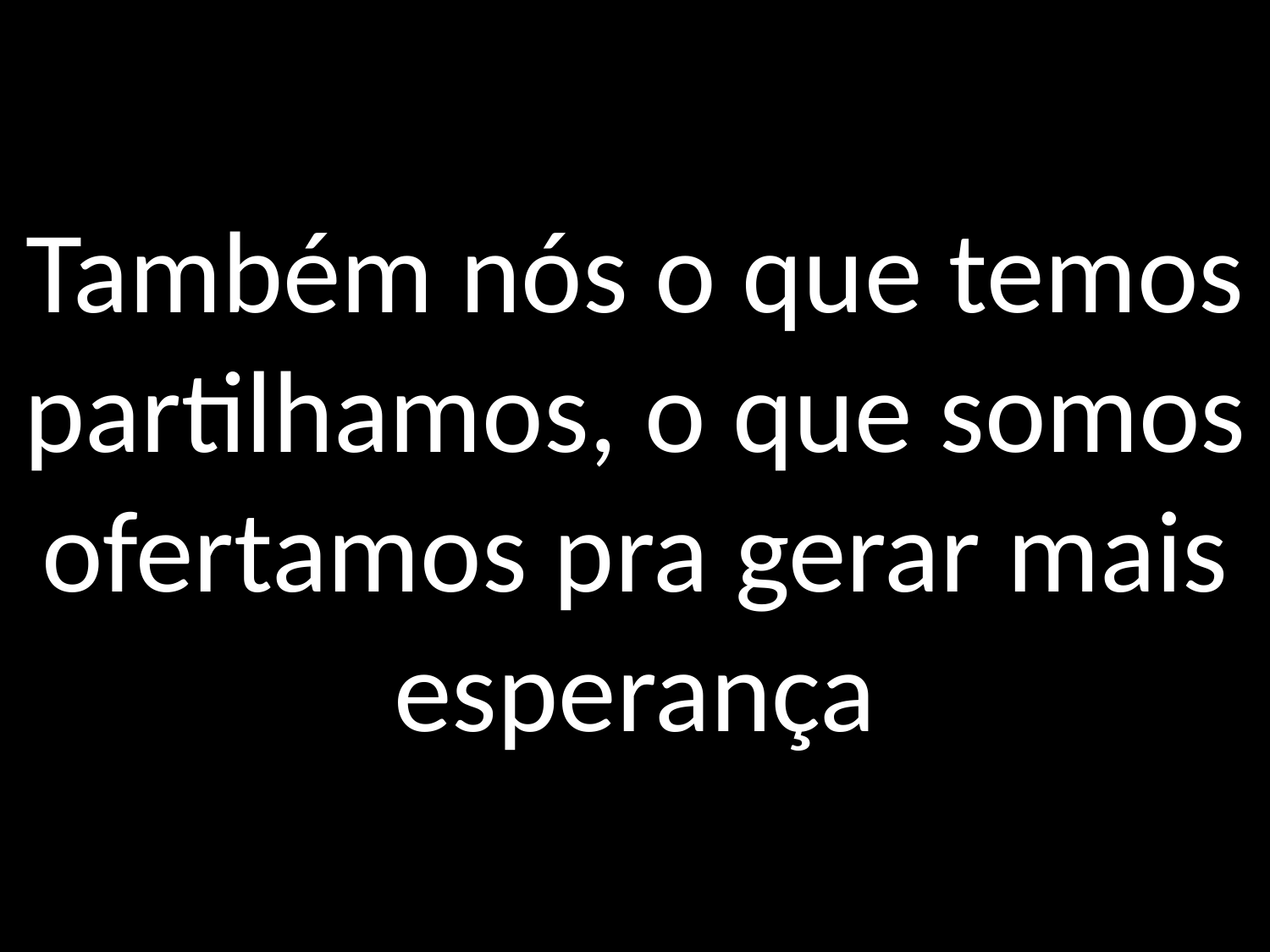

# Também nós o que temos partilhamos, o que somos ofertamos pra gerar mais esperança